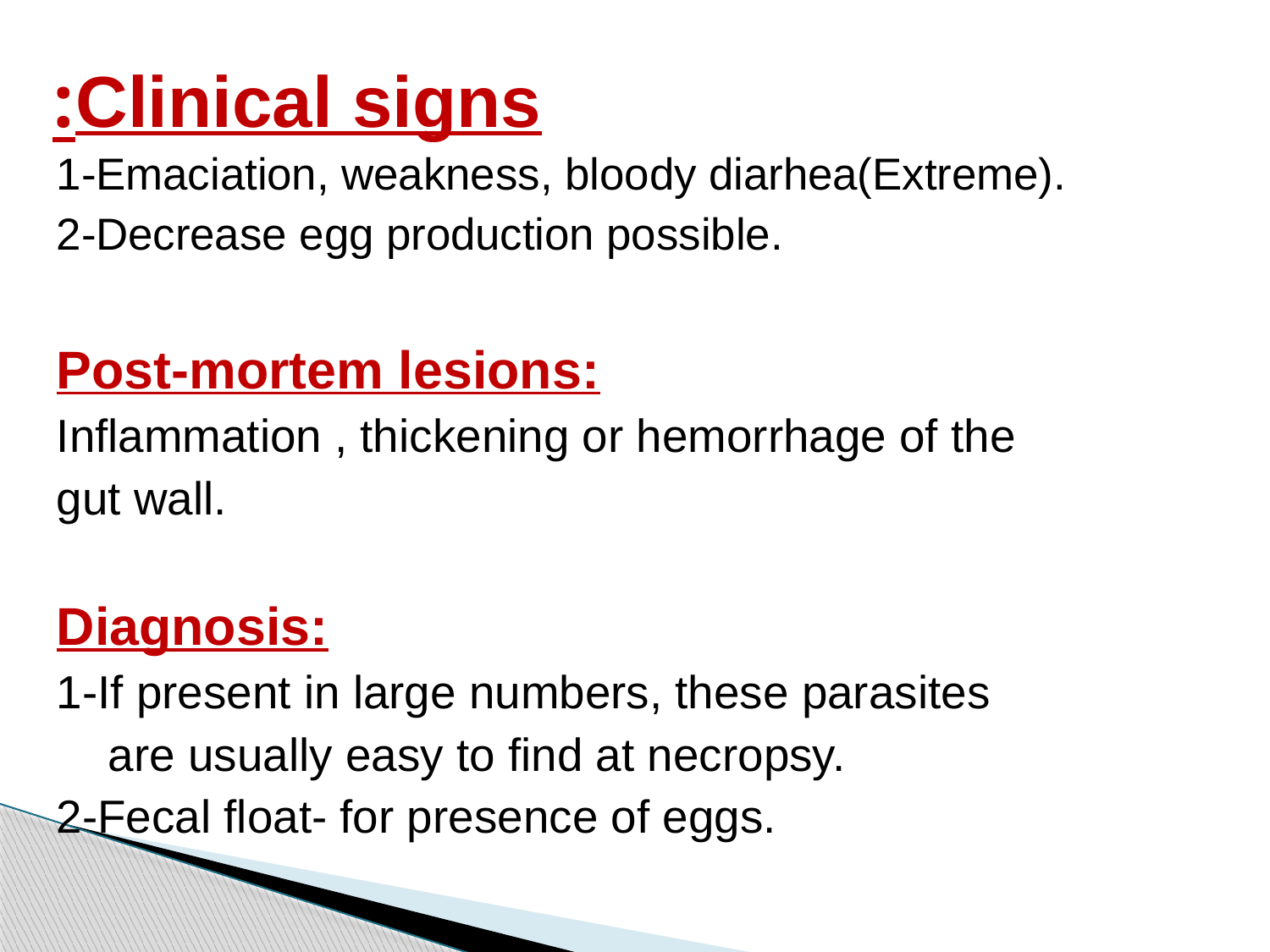

# Clinical signs:
1-Emaciation, weakness, bloody diarhea(Extreme).
2-Decrease egg production possible.

Post-mortem lesions:
Inflammation , thickening or hemorrhage of the
gut wall.

Diagnosis:
1-If present in large numbers, these parasites
    are usually easy to find at necropsy.
2-Fecal float- for presence of eggs.